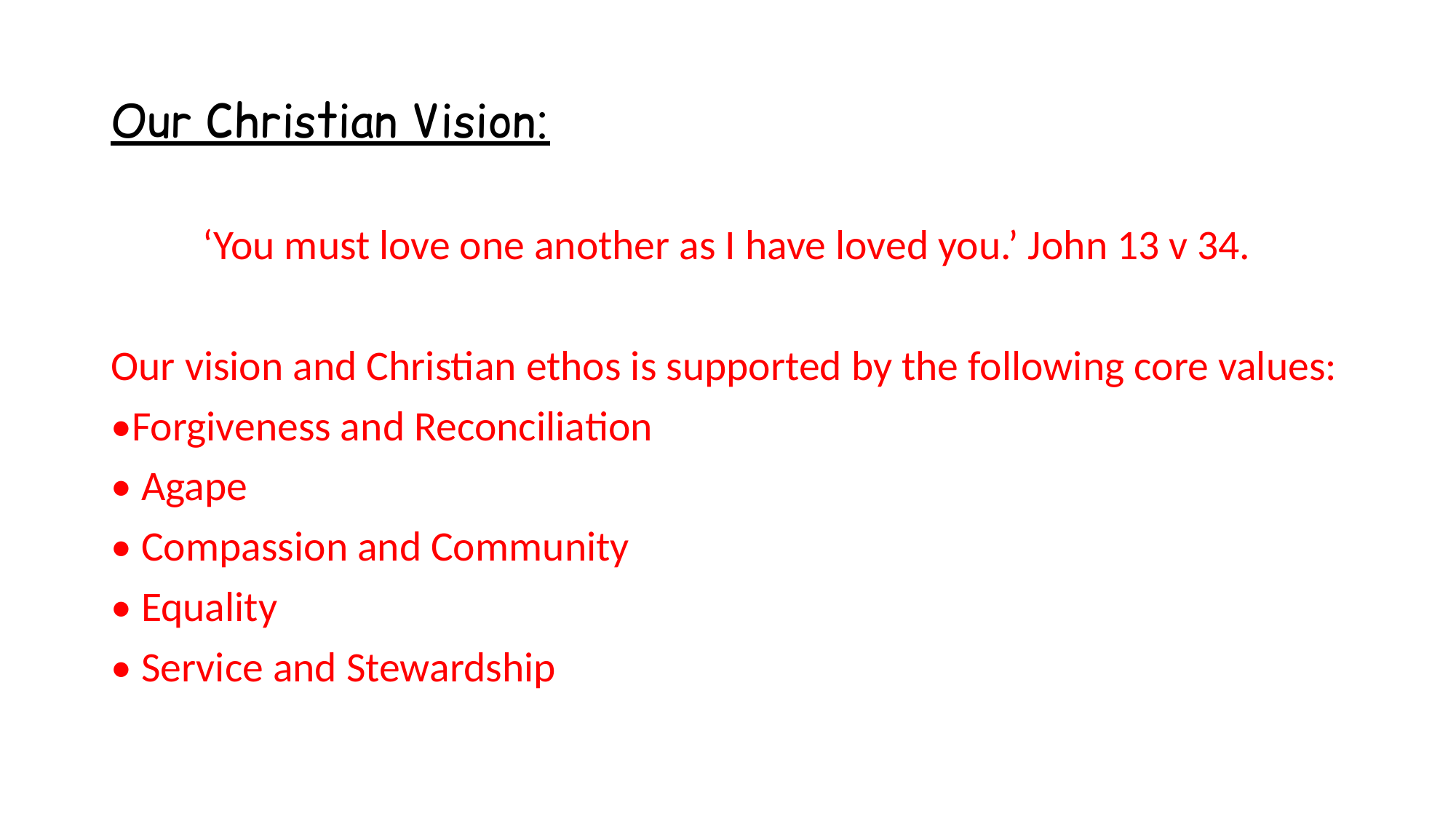

# Our Christian Vision:
‘You must love one another as I have loved you.’ John 13 v 34.

Our vision and Christian ethos is supported by the following core values:
•Forgiveness and Reconciliation
• Agape
• Compassion and Community
• Equality
• Service and Stewardship